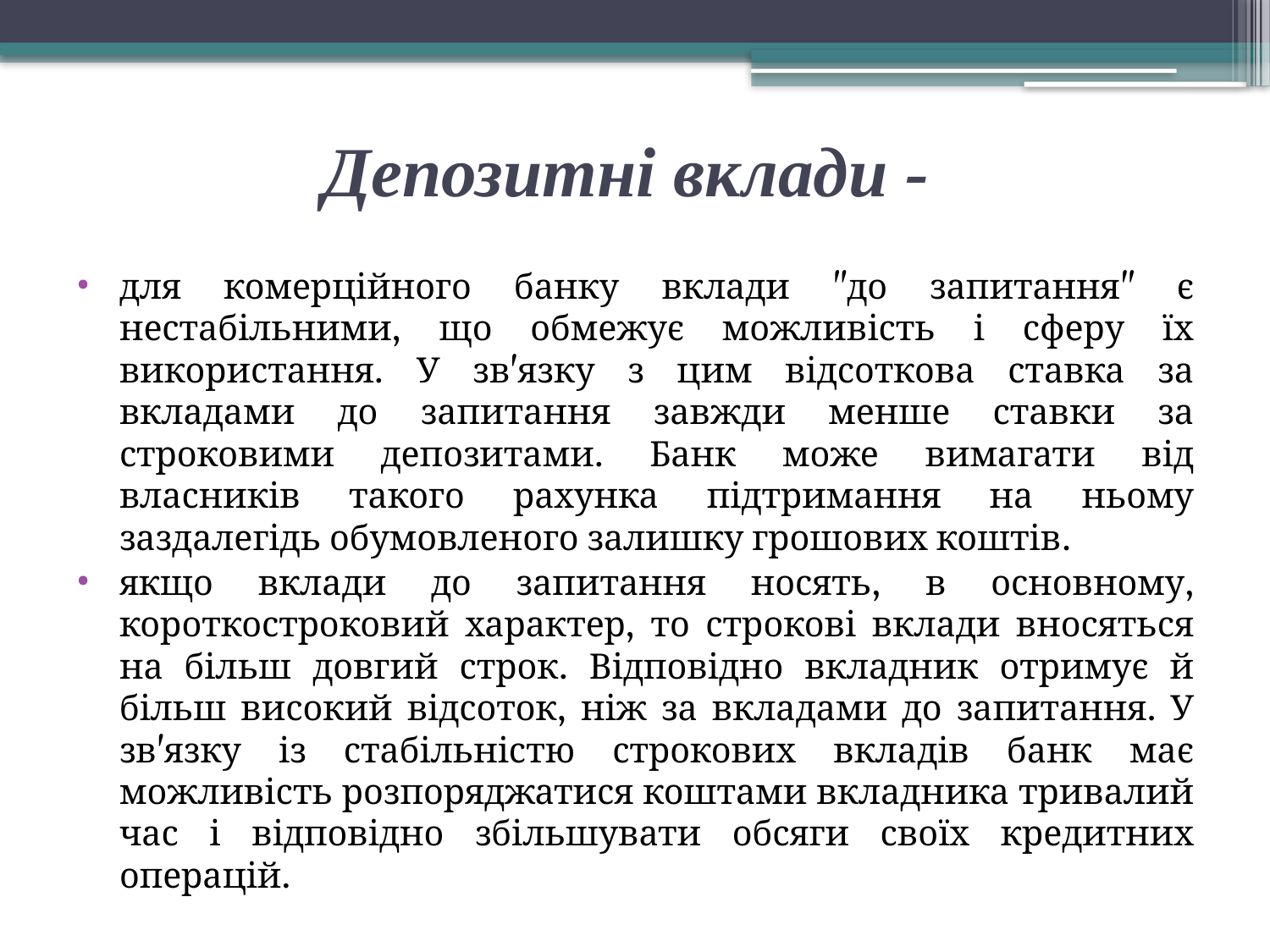

# Депозитні вклади -
для комерційного банку вклади "до запитання" є нестабільними, що обмежує можливість і сферу їх використання. У зв'язку з цим відсоткова ставка за вкладами до запитання завжди менше ставки за строковими депозитами. Банк може вимагати від власників такого рахунка підтримання на ньому заздалегідь обумовленого залишку грошових коштів.
якщо вклади до запитання носять, в основному, короткостроковий характер, то строкові вклади вносяться на більш довгий строк. Відповідно вкладник отримує й більш високий відсоток, ніж за вкладами до запитання. У зв'язку із стабільністю строкових вкладів банк має можливість розпоряджатися коштами вкладника тривалий час і відповідно збільшувати обсяги своїх кредитних операцій.